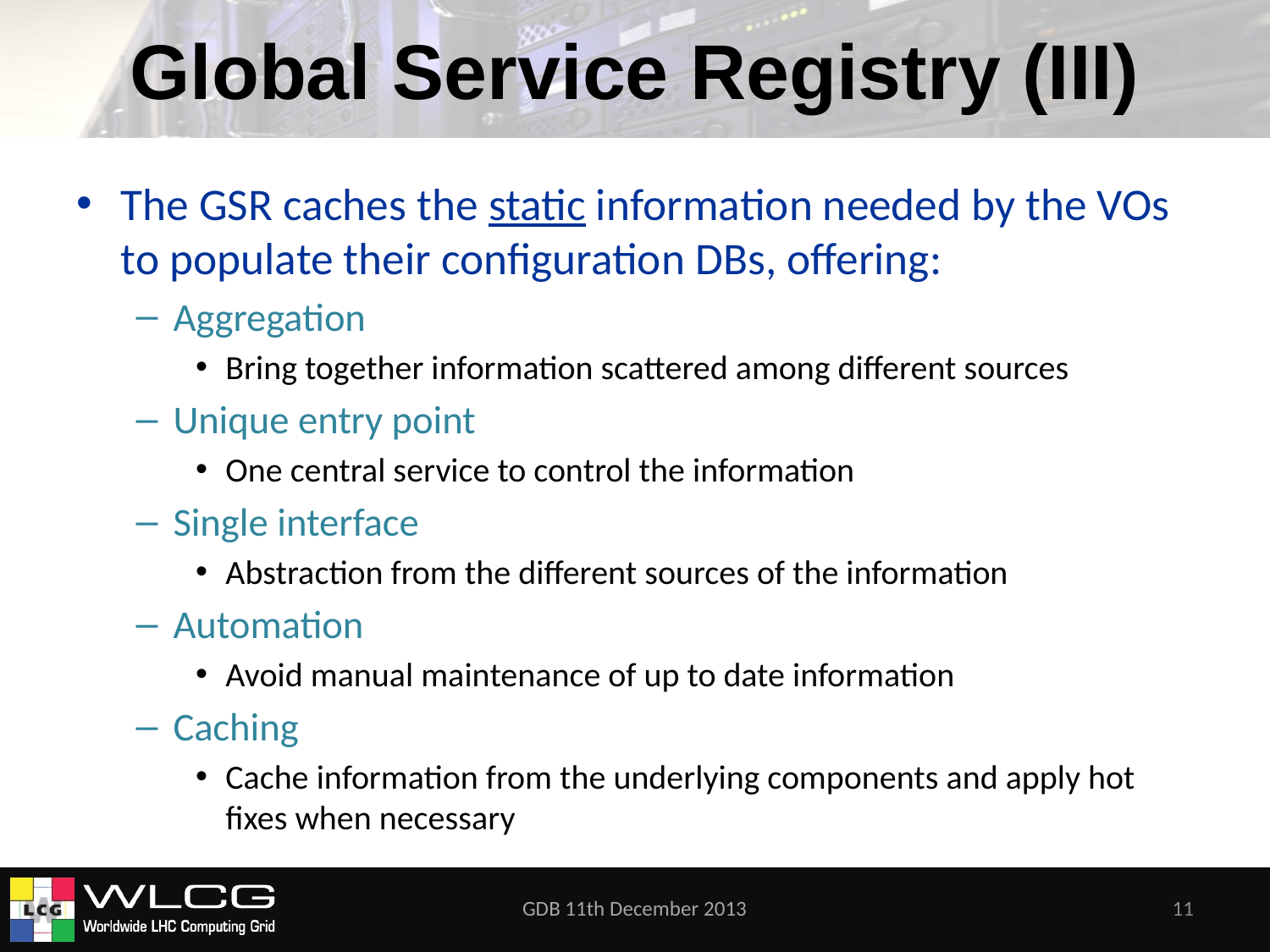

# Global Service Registry (III)
The GSR caches the static information needed by the VOs to populate their configuration DBs, offering:
Aggregation
Bring together information scattered among different sources
Unique entry point
One central service to control the information
Single interface
Abstraction from the different sources of the information
Automation
Avoid manual maintenance of up to date information
Caching
Cache information from the underlying components and apply hot fixes when necessary

GDB 11th December 2013
11